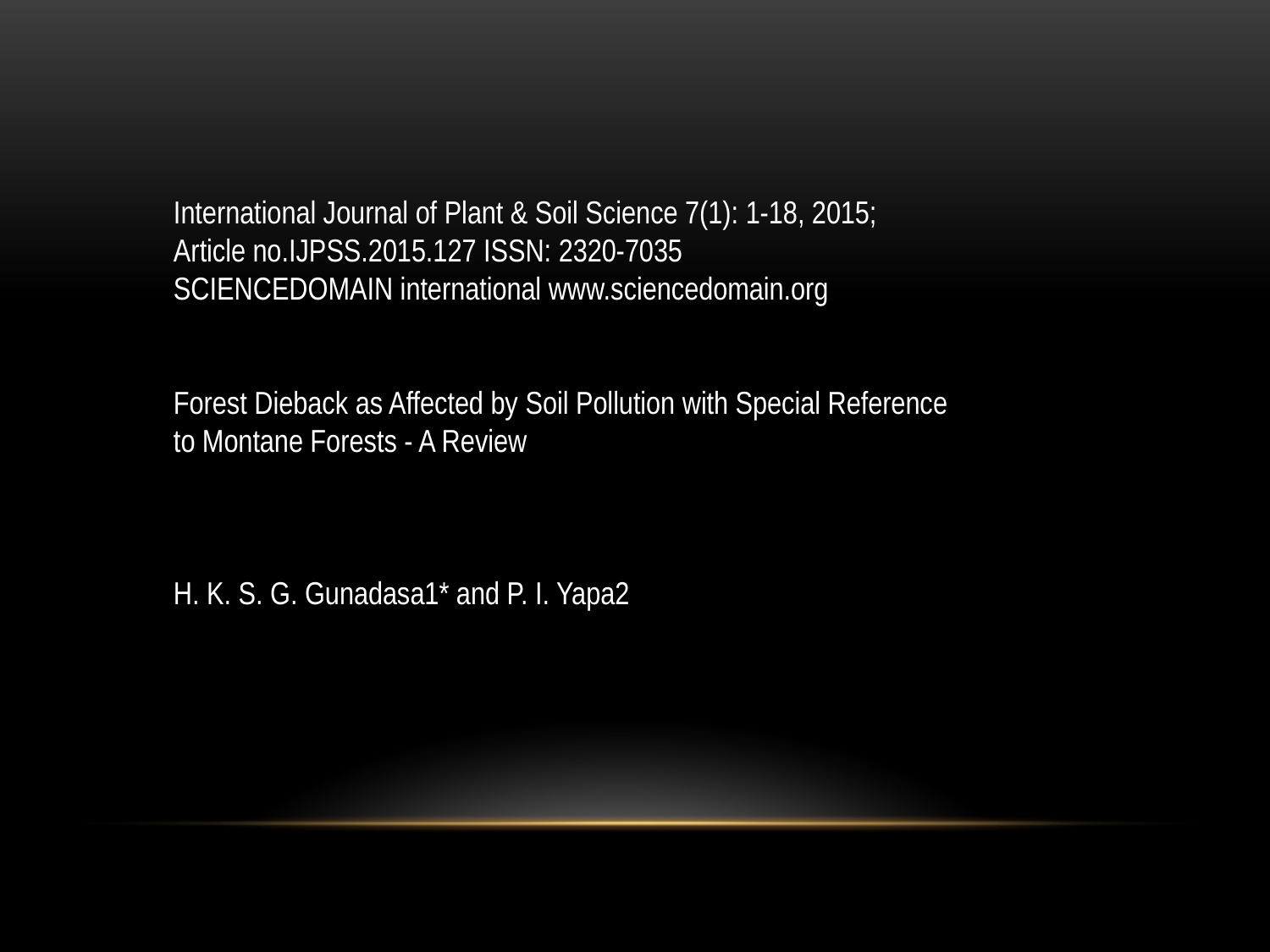

International Journal of Plant & Soil Science 7(1): 1-18, 2015;
Article no.IJPSS.2015.127 ISSN: 2320-7035
SCIENCEDOMAIN international www.sciencedomain.org

Forest Dieback as Affected by Soil Pollution with Special Reference
to Montane Forests - A Review

H. K. S. G. Gunadasa1* and P. I. Yapa2